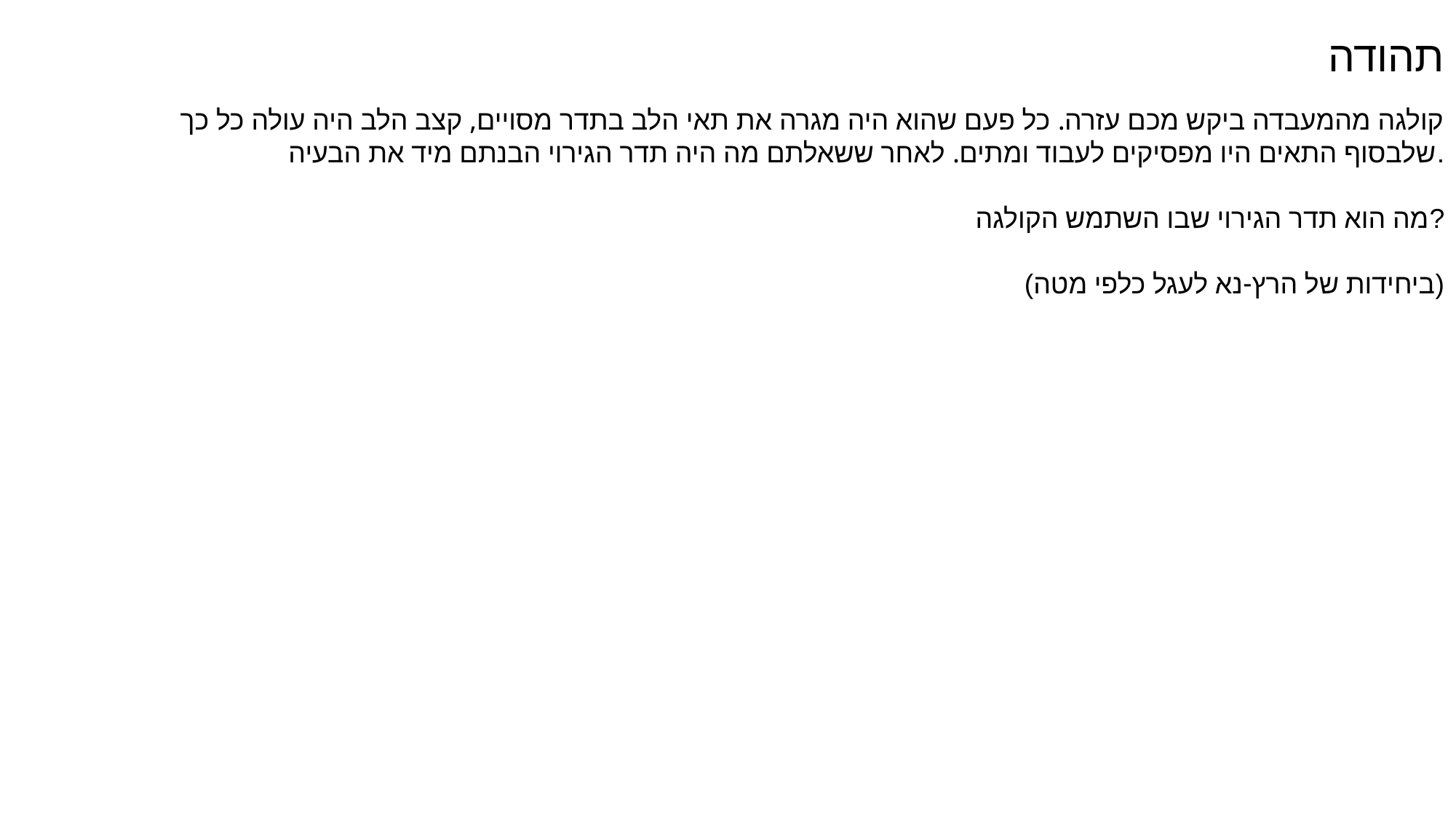

# תהודה
קולגה מהמעבדה ביקש מכם עזרה. כל פעם שהוא היה מגרה את תאי הלב בתדר מסויים, קצב הלב היה עולה כל כך שלבסוף התאים היו מפסיקים לעבוד ומתים. לאחר ששאלתם מה היה תדר הגירוי הבנתם מיד את הבעיה.

מה הוא תדר הגירוי שבו השתמש הקולגה?

(ביחידות של הרץ-נא לעגל כלפי מטה)